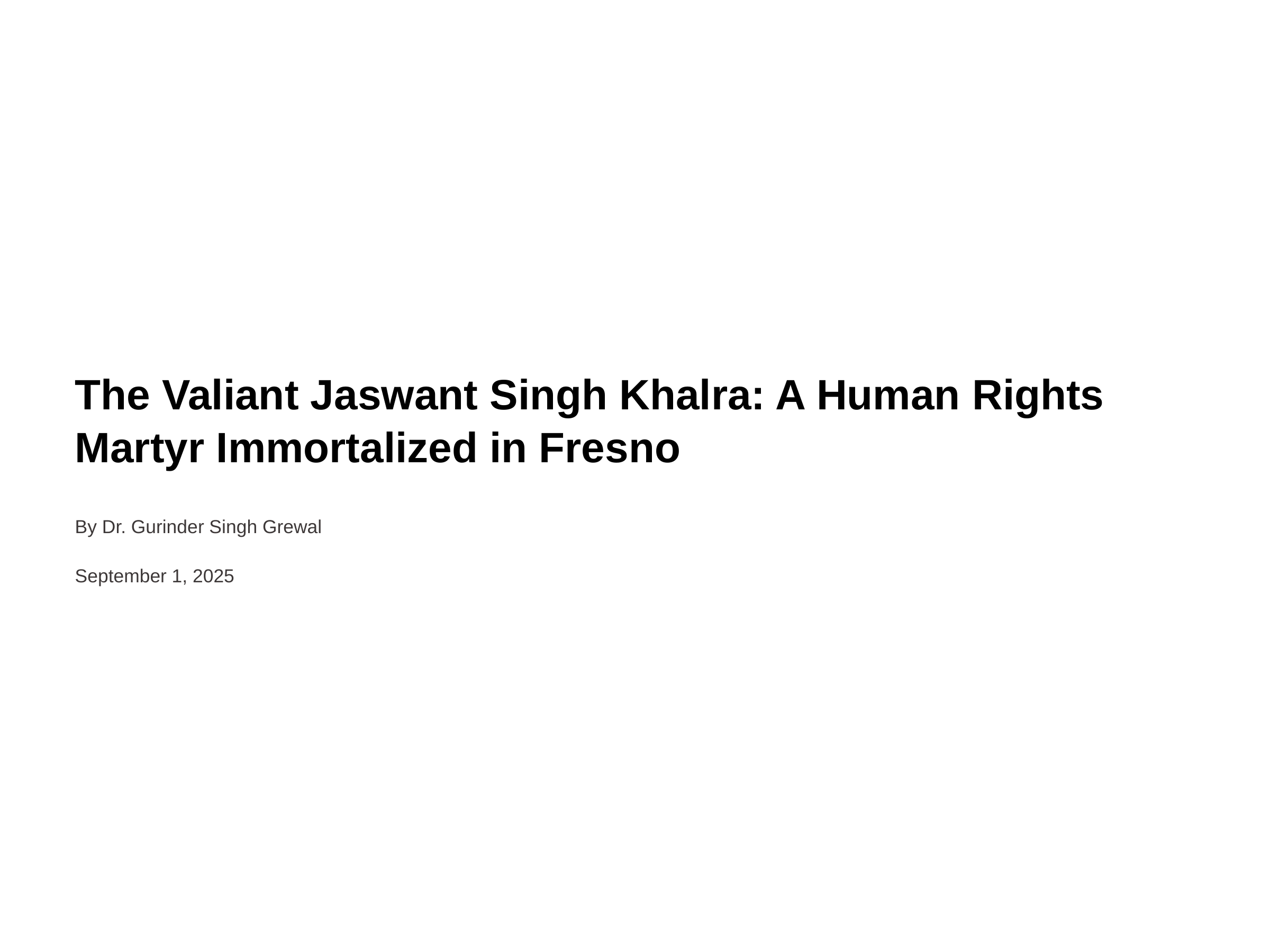

The Valiant Jaswant Singh Khalra: A Human Rights Martyr Immortalized in Fresno
By Dr. Gurinder Singh Grewal
September 1, 2025